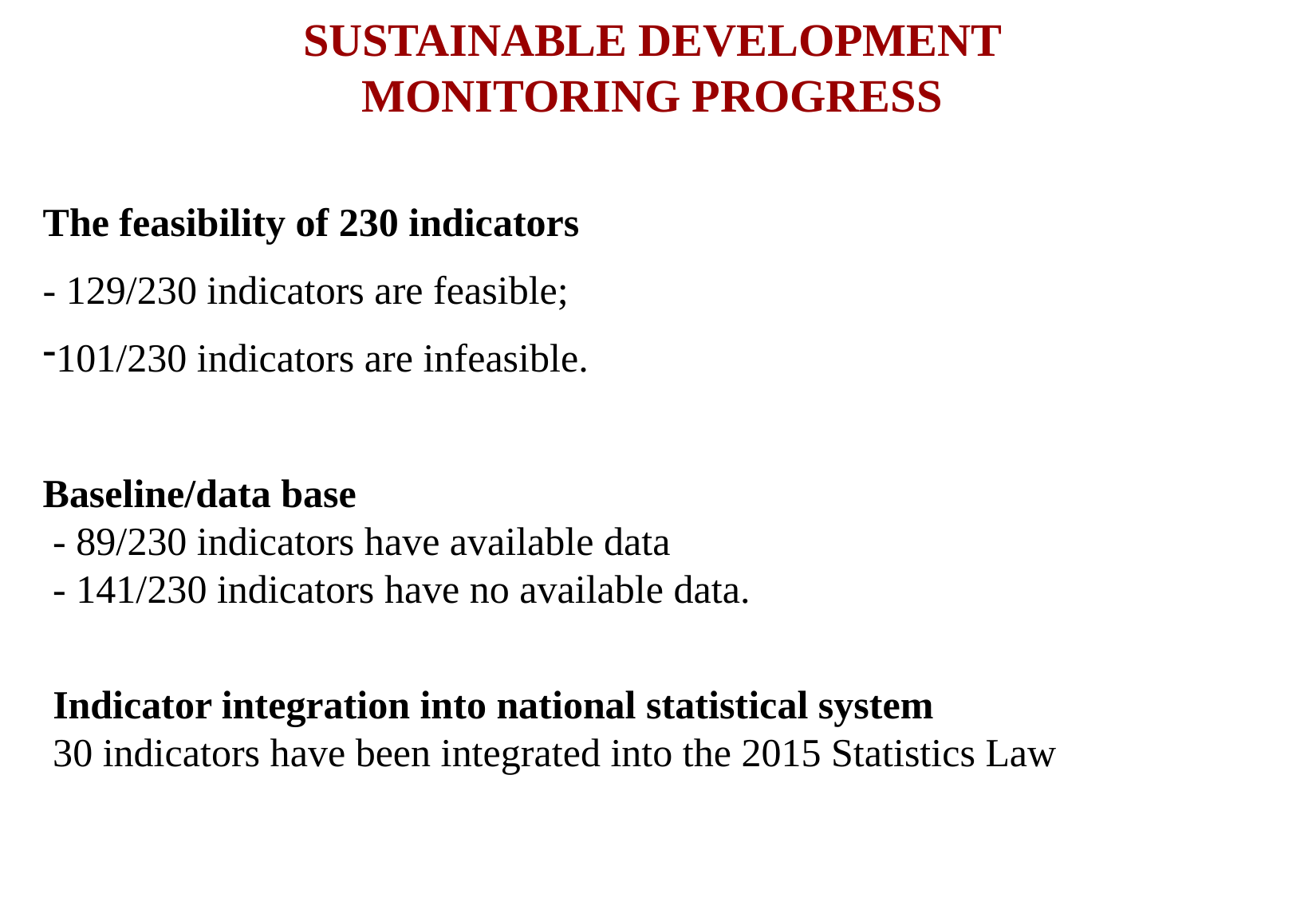

SUSTAINABLE DEVELOPMENT
MONITORING PROGRESS

The feasibility of 230 indicators
- 129/230 indicators are feasible;
101/230 indicators are infeasible.

Baseline/data base
 - 89/230 indicators have available data
 - 141/230 indicators have no available data.
 Indicator integration into national statistical system
 30 indicators have been integrated into the 2015 Statistics Law